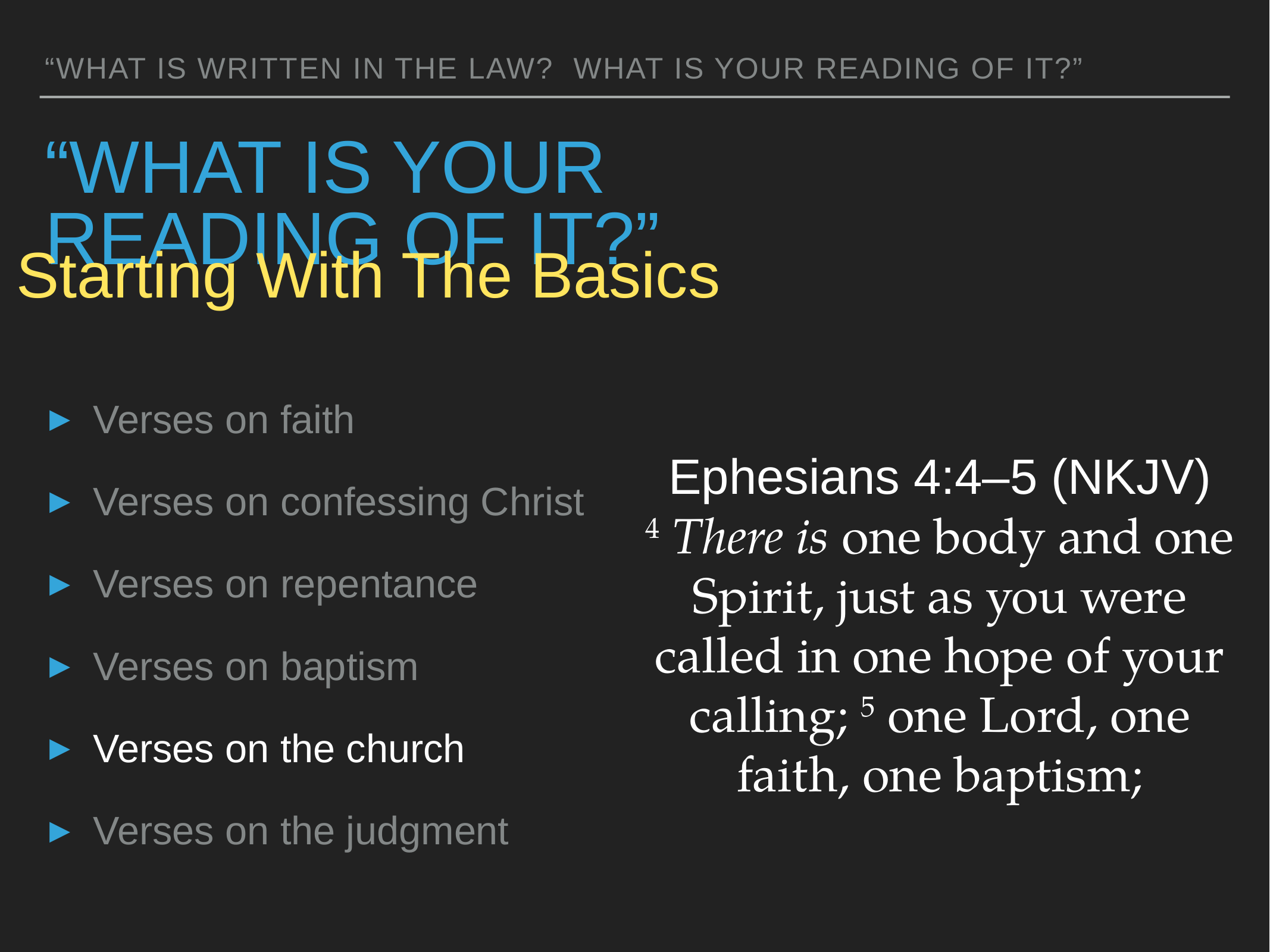

“What is written in the law?  What is your reading of it?”
# “What is Your Reading of It?”
Starting With The Basics
Verses on faith
Verses on confessing Christ
Verses on repentance
Verses on baptism
Verses on the church
Verses on the judgment
Ephesians 4:4–5 (NKJV)
4 There is one body and one Spirit, just as you were called in one hope of your calling; 5 one Lord, one faith, one baptism;